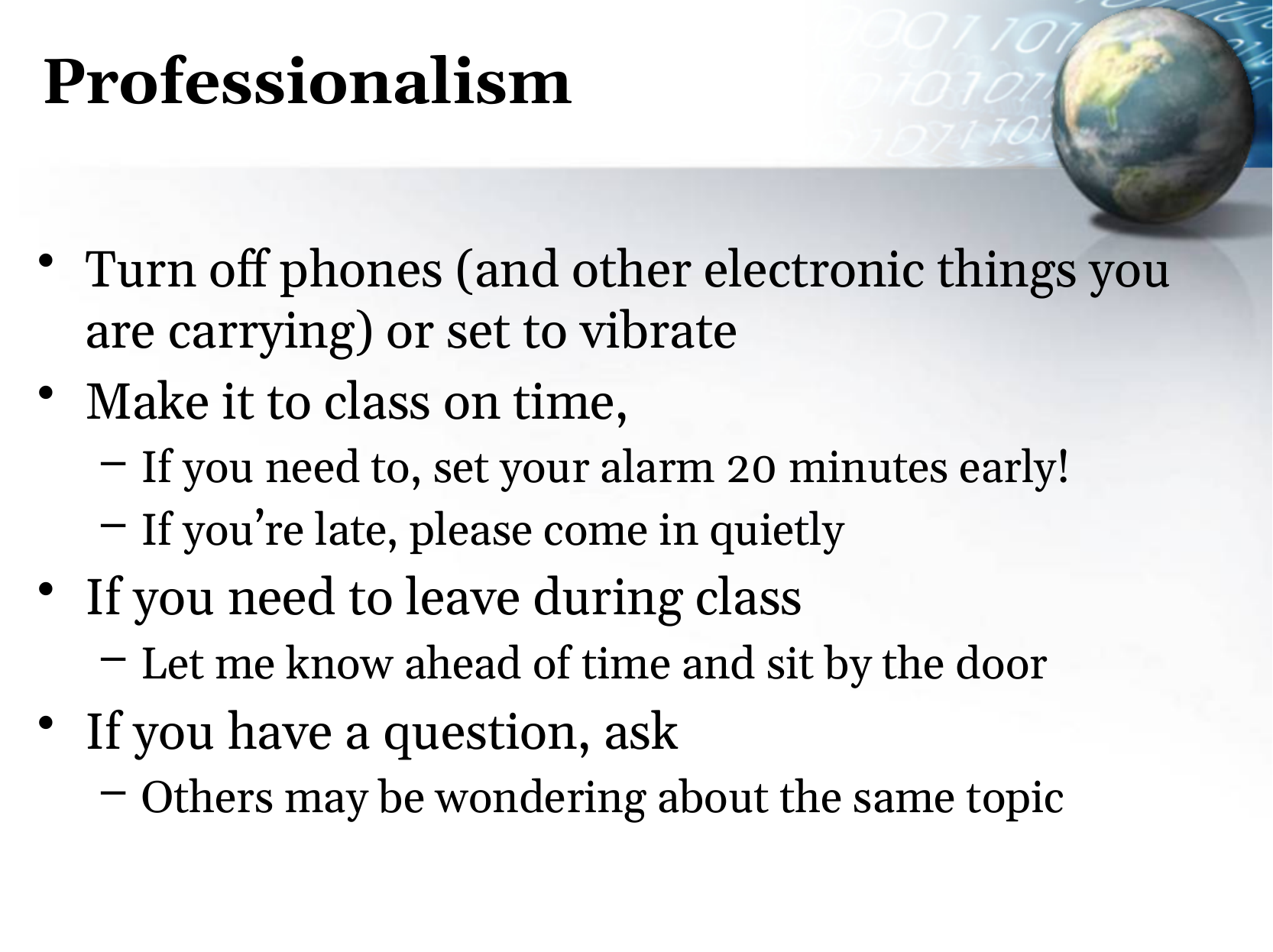

# Professionalism
Turn off phones (and other electronic things you are carrying) or set to vibrate
Make it to class on time,
If you need to, set your alarm 20 minutes early!
If you’re late, please come in quietly
If you need to leave during class
Let me know ahead of time and sit by the door
If you have a question, ask
Others may be wondering about the same topic